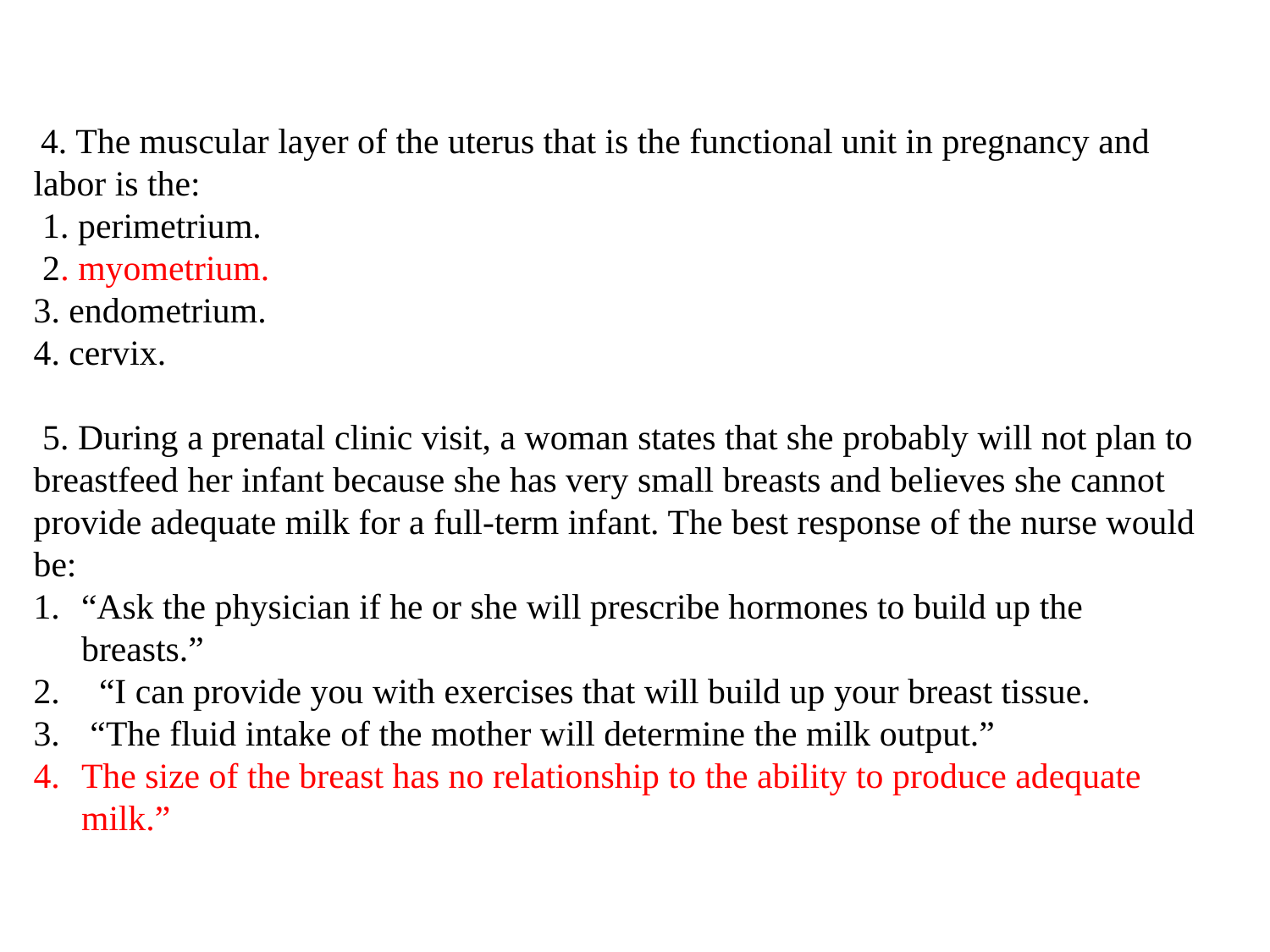

4. The muscular layer of the uterus that is the functional unit in pregnancy and labor is the:
 1. perimetrium.
 2. myometrium.
3. endometrium.
4. cervix.

 5. During a prenatal clinic visit, a woman states that she probably will not plan to breastfeed her infant because she has very small breasts and believes she cannot provide adequate milk for a full-term infant. The best response of the nurse would be:
“Ask the physician if he or she will prescribe hormones to build up the breasts.”
  “I can provide you with exercises that will build up your breast tissue.
 “The fluid intake of the mother will determine the milk output.”
The size of the breast has no relationship to the ability to produce adequate milk.”